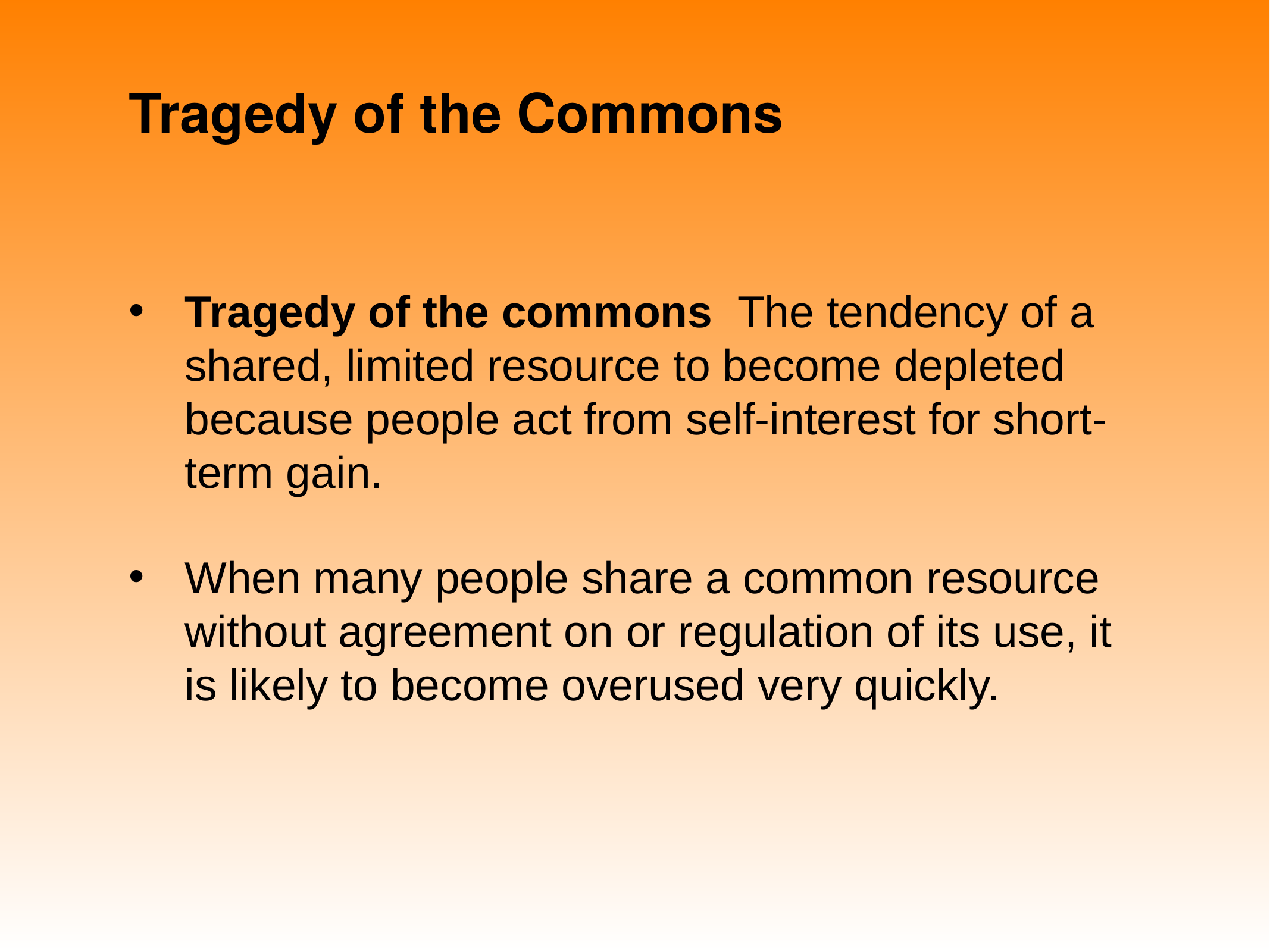

# Tragedy of the Commons
Tragedy of the commons  The tendency of a shared, limited resource to become depleted because people act from self-interest for short-term gain.
When many people share a common resource without agreement on or regulation of its use, it is likely to become overused very quickly.